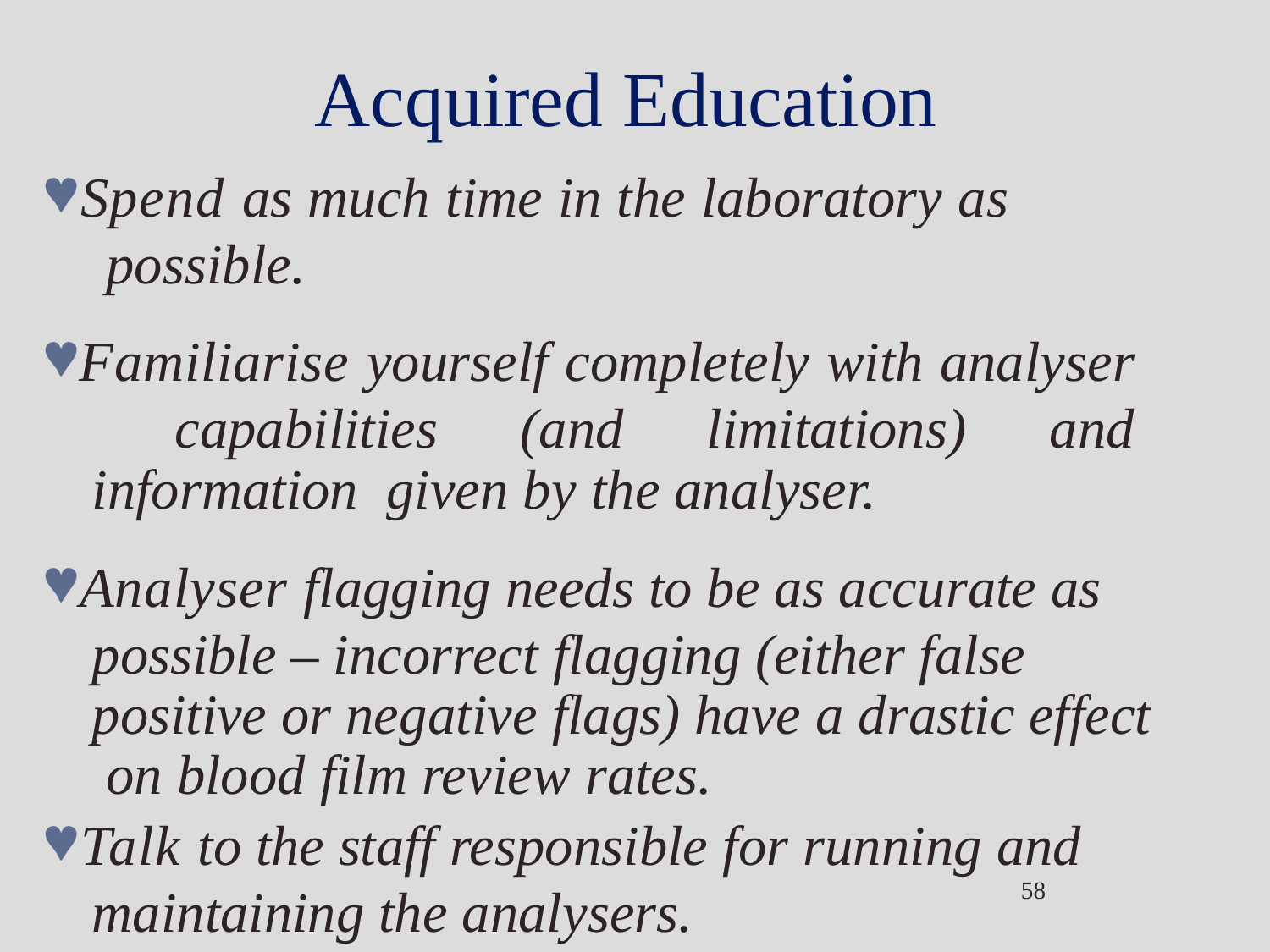

# Acquired Education
♥Spend as much time in the laboratory as  possible.
♥Familiarise yourself completely with analyser  capabilities (and limitations) and information  given by the analyser.
♥Analyser flagging needs to be as accurate as  possible – incorrect flagging (either false  positive or negative flags) have a drastic effect  on blood film review rates.
♥Talk to the staff responsible for running and  maintaining the analysers.
58